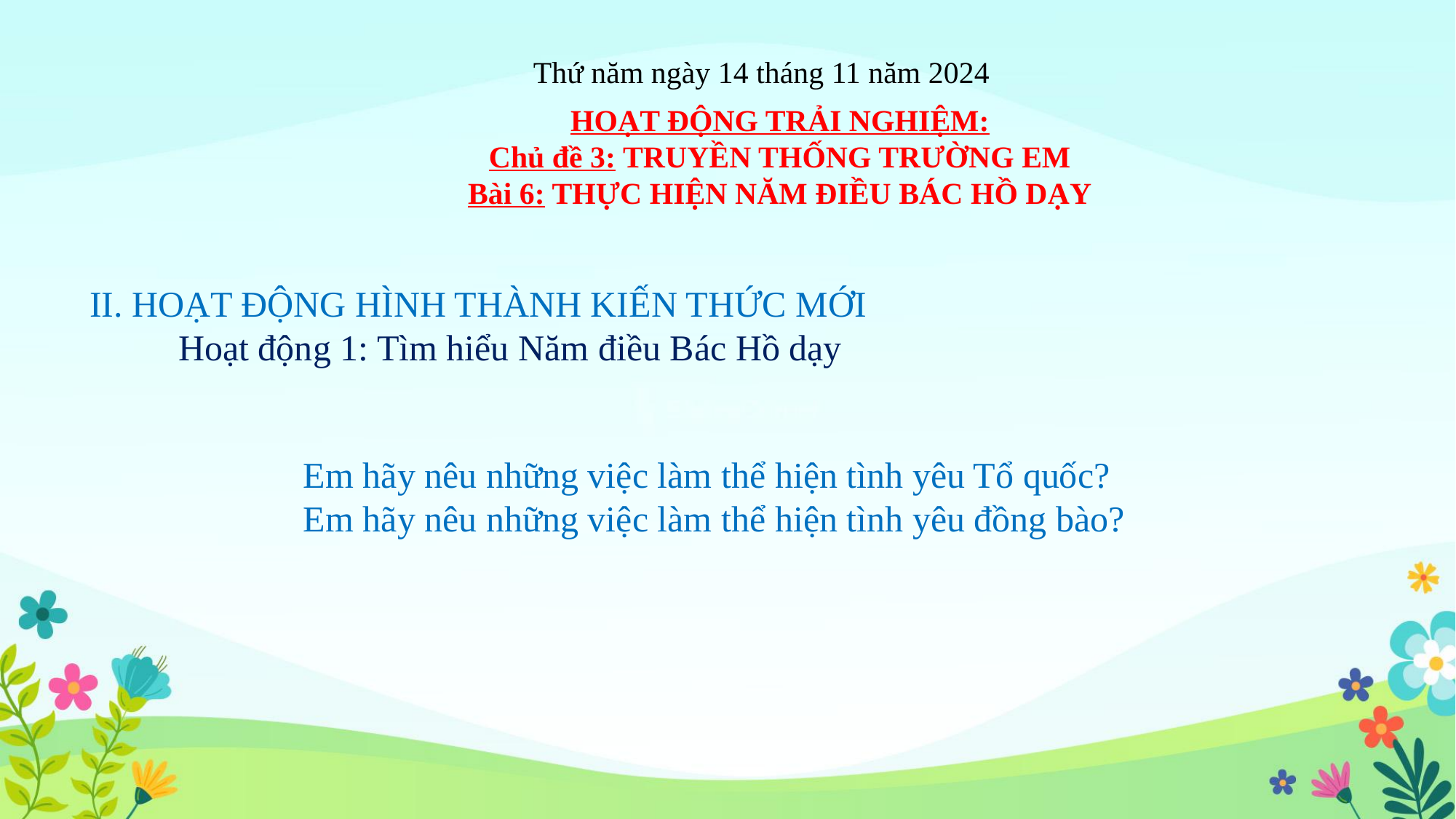

Thứ năm ngày 14 tháng 11 năm 2024
HOẠT ĐỘNG TRẢI NGHIỆM:
Chủ đề 3: TRUYỀN THỐNG TRƯỜNG EM
Bài 6: THỰC HIỆN NĂM ĐIỀU BÁC HỒ DẠY
II. HOẠT ĐỘNG HÌNH THÀNH KIẾN THỨC MỚI
Hoạt động 1: Tìm hiểu Năm điều Bác Hồ dạy
Em hãy nêu những việc làm thể hiện tình yêu Tổ quốc?
Em hãy nêu những việc làm thể hiện tình yêu đồng bào?